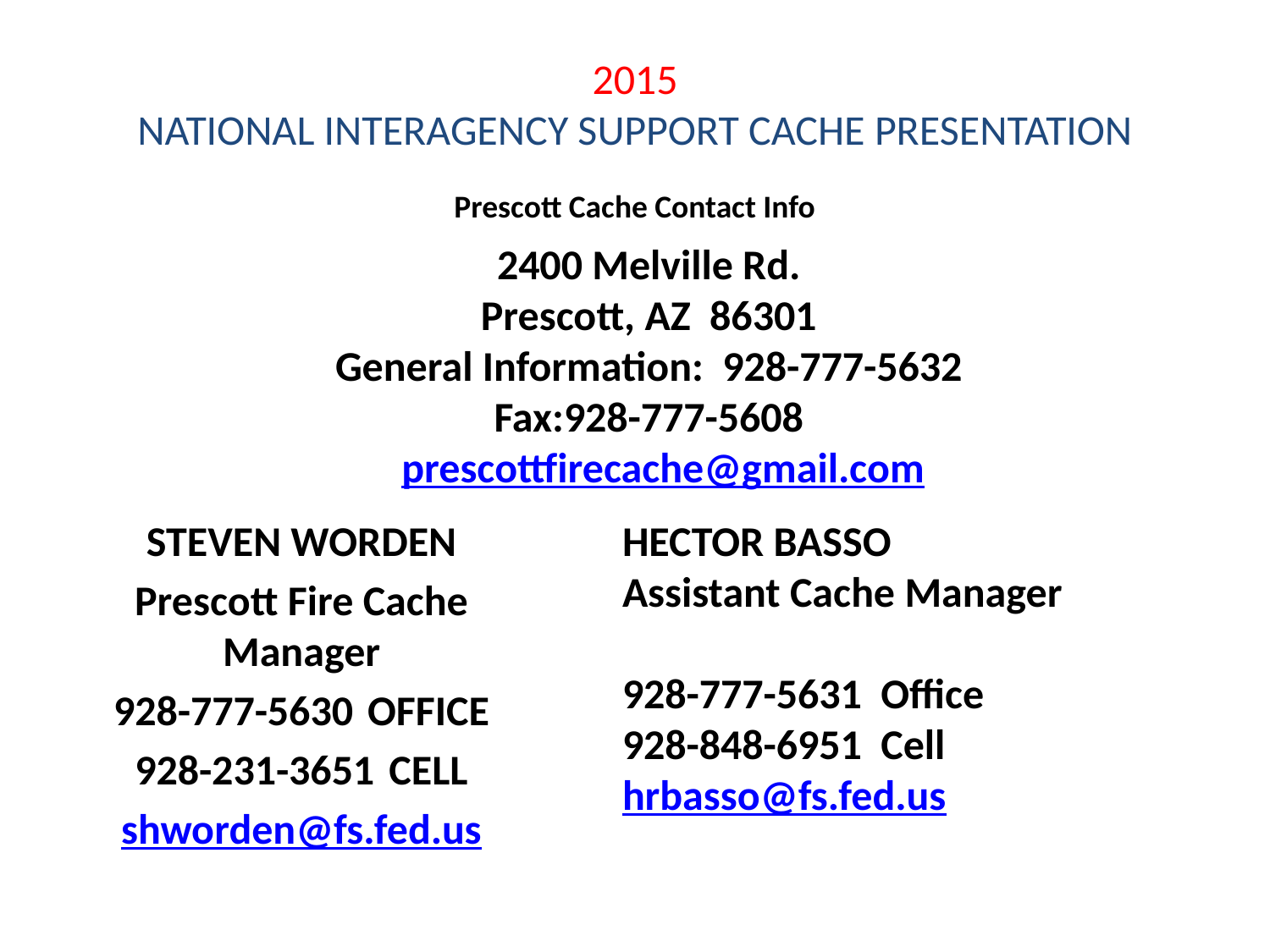

# 2015 NATIONAL INTERAGENCY SUPPORT CACHE PRESENTATION
Prescott Cache Contact Info
2400 Melville Rd.
Prescott, AZ  86301
General Information:  928-777-5632
Fax:928-777-5608
   prescottfirecache@gmail.com
STEVEN WORDEN
Prescott Fire Cache Manager
928-777-5630	OFFICE
928-231-3651	CELL
shworden@fs.fed.us

HECTOR BASSO
Assistant Cache Manager

928-777-5631  Office
928-848-6951  Cell
hrbasso@fs.fed.us